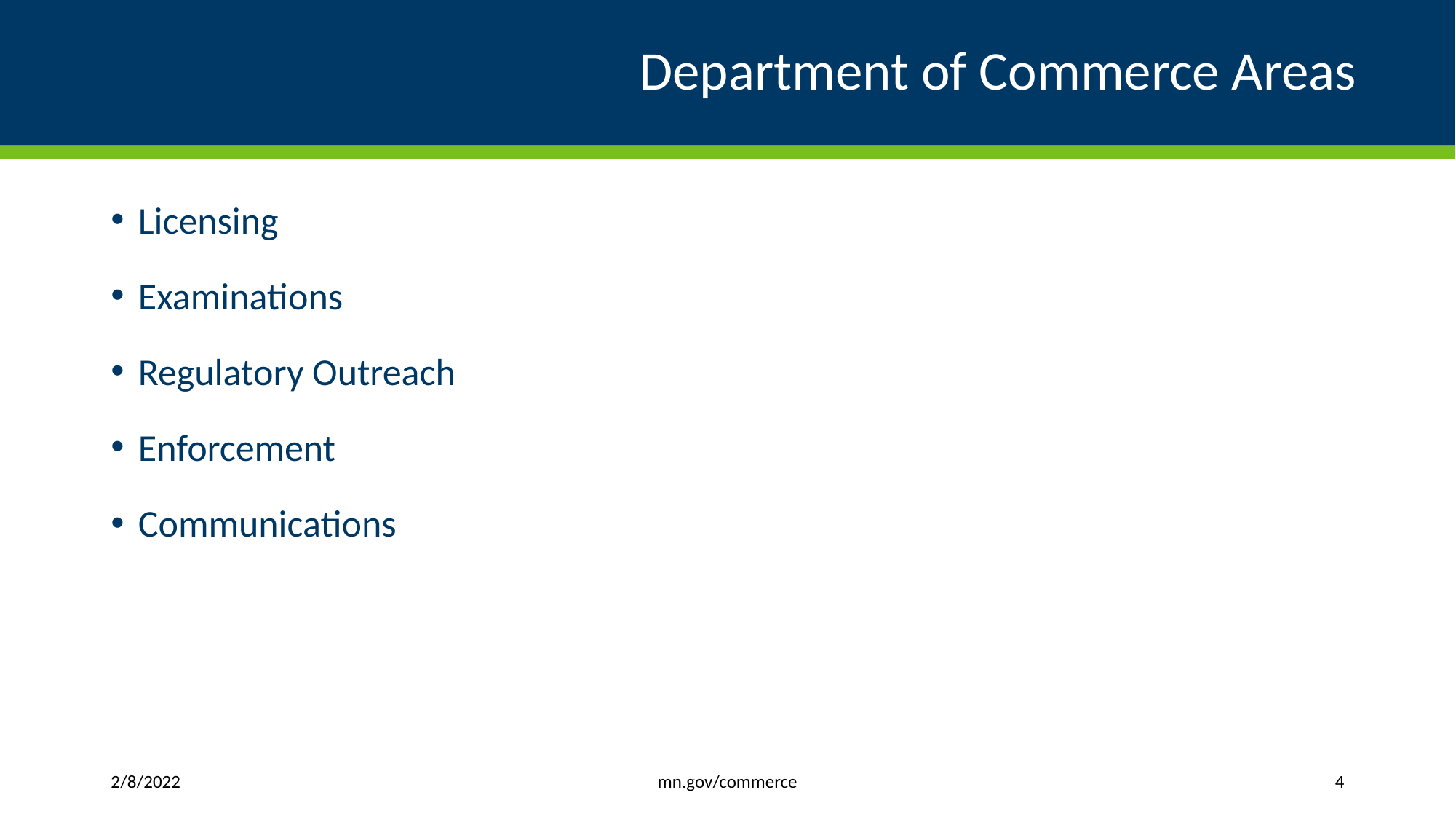

# Department of Commerce Areas
Licensing
Examinations
Regulatory Outreach
Enforcement
Communications
mn.gov/commerce
2/8/2022
4